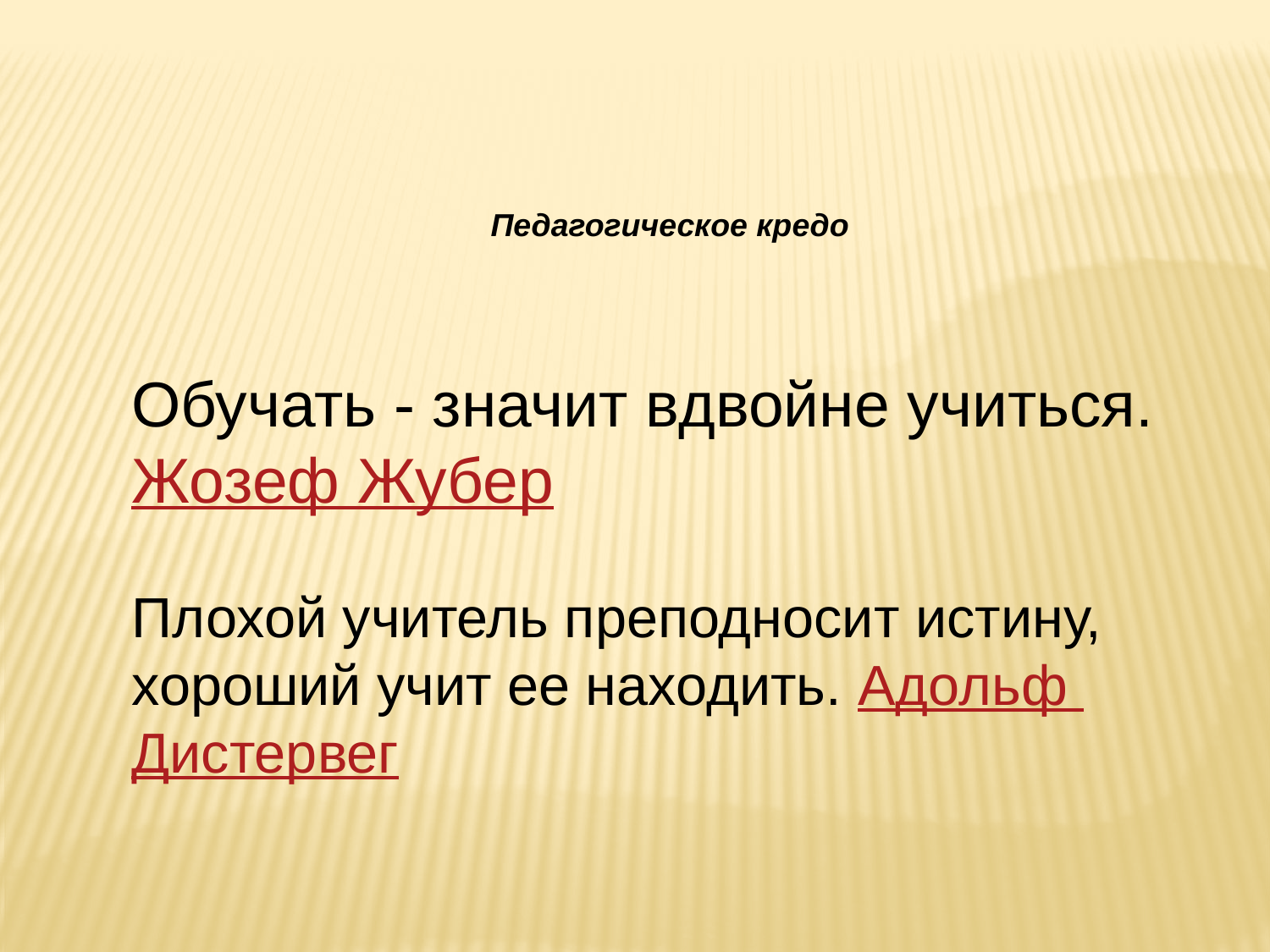

Педагогическое кредо
Обучать - значит вдвойне учиться. Жозеф Жубер
Плохой учитель преподносит истину, хороший учит ее находить. Адольф Дистервег